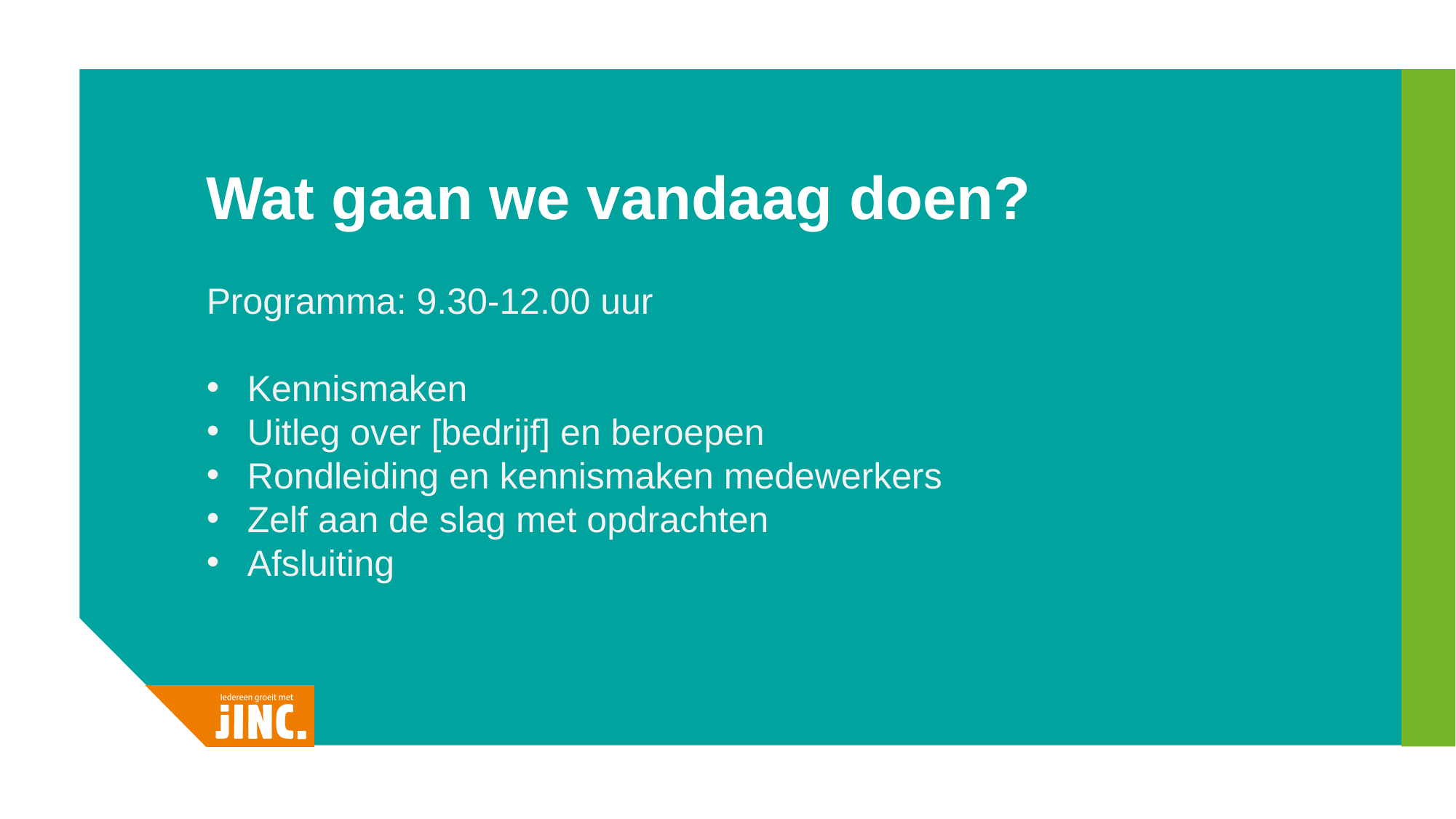

# Wat gaan we vandaag doen?
Programma: 9.30-12.00 uur

Kennismaken
Uitleg over [bedrijf] en beroepen
Rondleiding en kennismaken medewerkers
Zelf aan de slag met opdrachten
Afsluiting